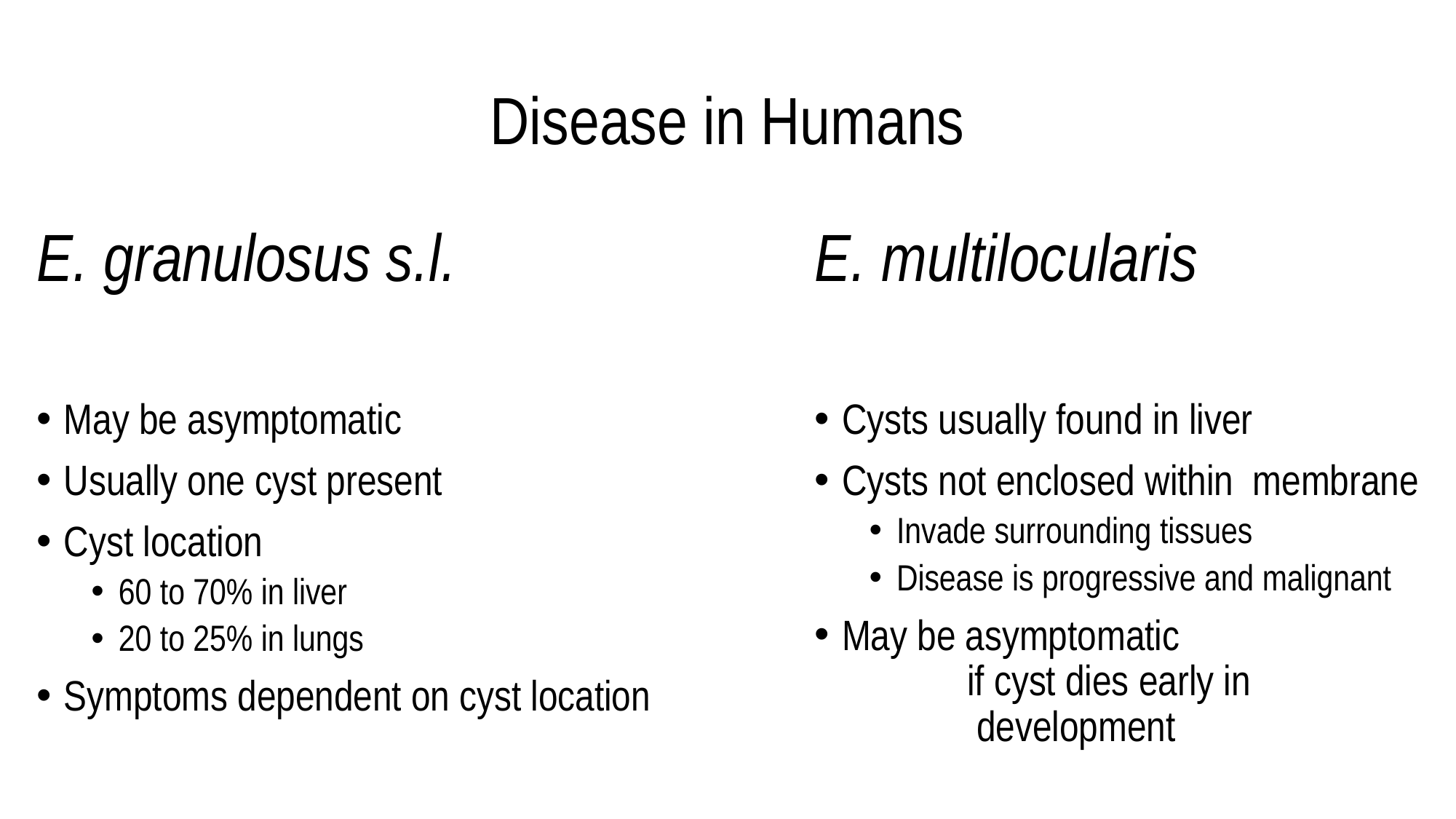

# Disease in Humans
E. granulosus s.l.

May be asymptomatic
Usually one cyst present
Cyst location
60 to 70% in liver
20 to 25% in lungs
Symptoms dependent on cyst location
E. multilocularis

Cysts usually found in liver
Cysts not enclosed within  membrane
Invade surrounding tissues
Disease is progressive and malignant
May be asymptomatic                                       if cyst dies early in                                 development
Center for Food Security and Public Health, Iowa State University, 2012